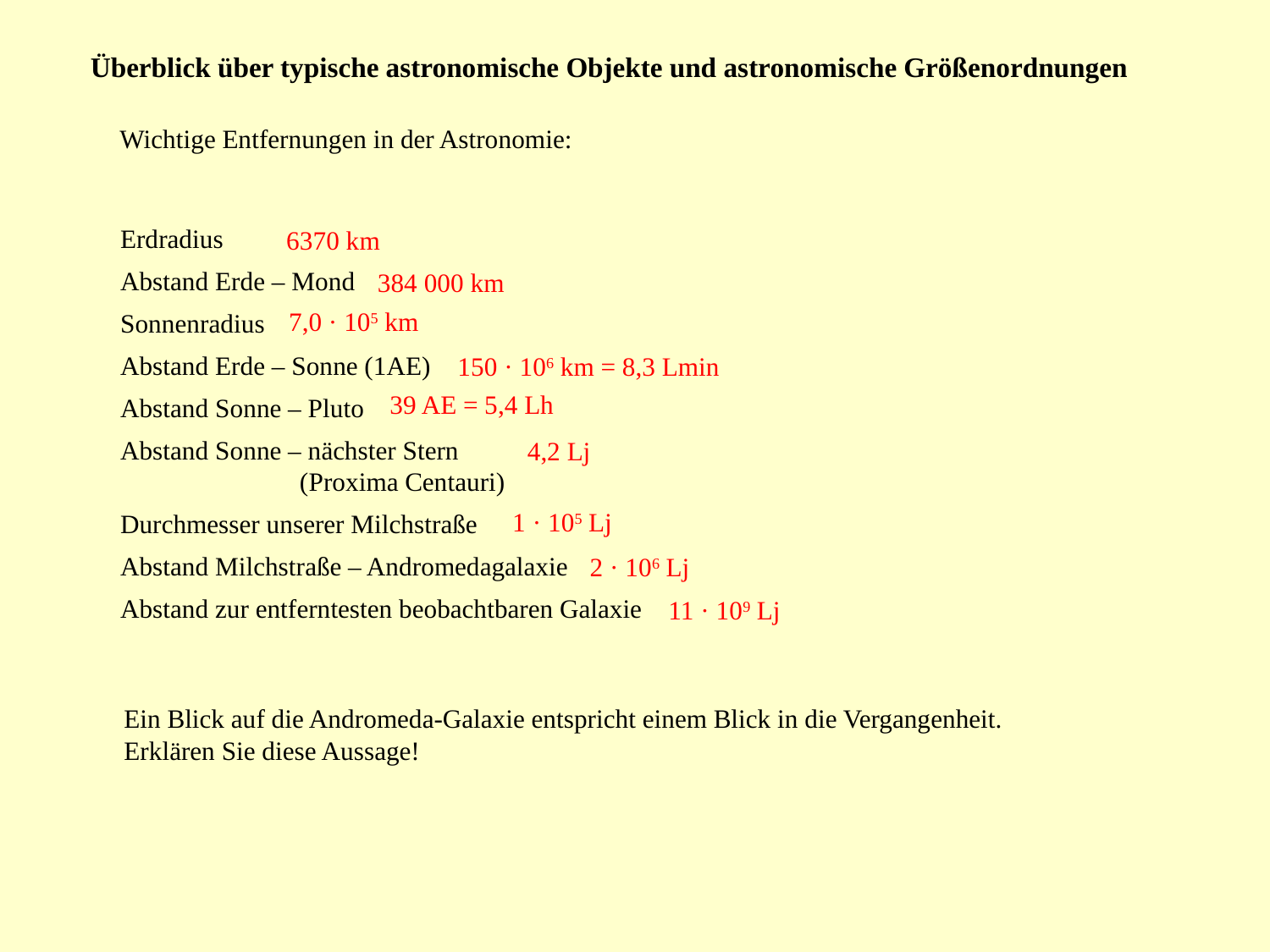

Überblick über typische astronomische Objekte und astronomische Größenordnungen
Wichtige Entfernungen in der Astronomie:
Erdradius

Abstand Erde – Mond

Sonnenradius

Abstand Erde – Sonne (1AE)

Abstand Sonne – Pluto

Abstand Sonne – nächster Stern
 	        (Proxima Centauri)

Durchmesser unserer Milchstraße

Abstand Milchstraße – Andromedagalaxie

Abstand zur entferntesten beobachtbaren Galaxie
6370 km
384 000 km
7,0 · 105 km
150 · 106 km = 8,3 Lmin
39 AE = 5,4 Lh
4,2 Lj
1 · 105 Lj
2 · 106 Lj
11 · 109 Lj
Ein Blick auf die Andromeda-Galaxie entspricht einem Blick in die Vergangenheit.
Erklären Sie diese Aussage!